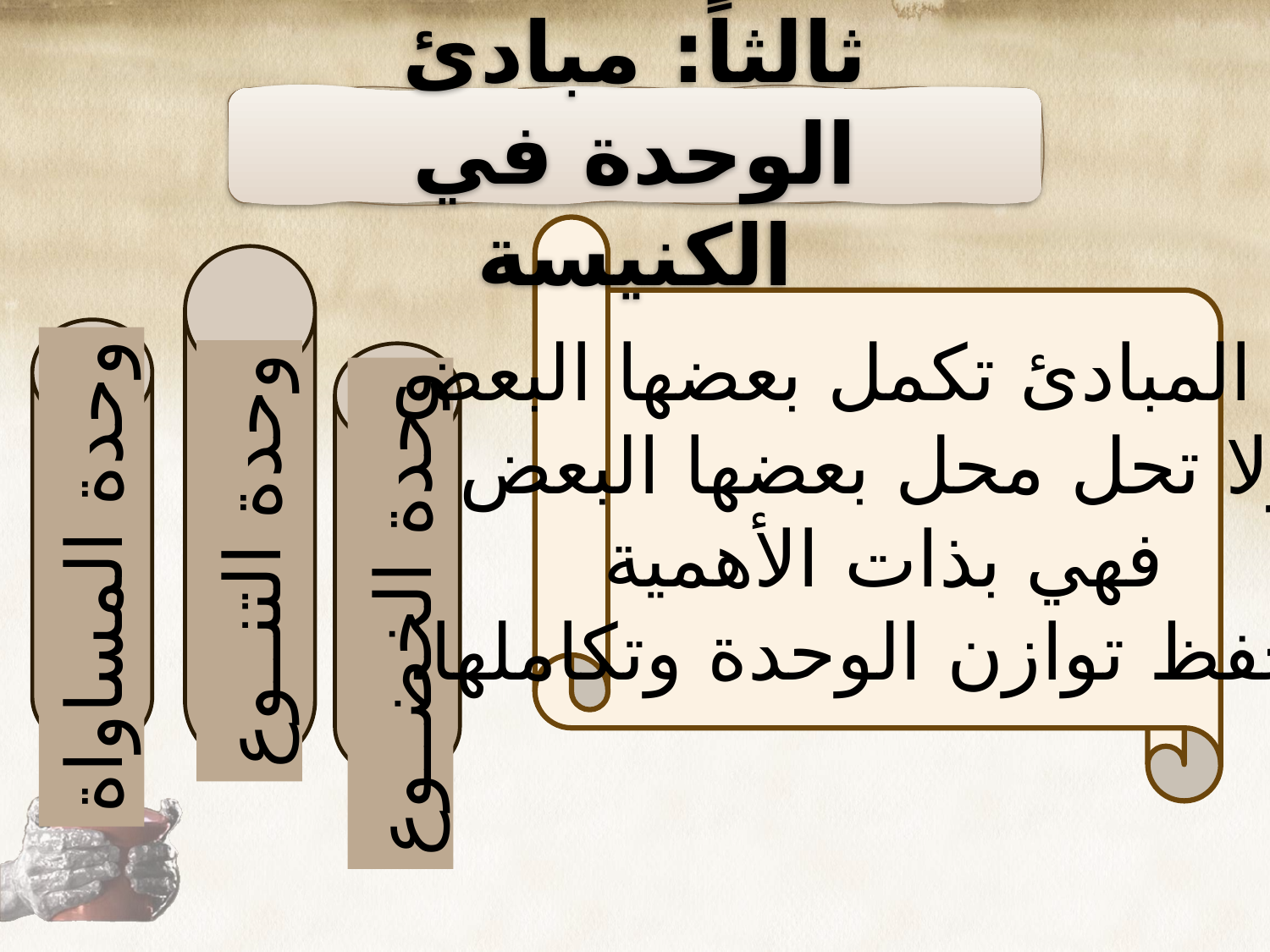

ثالثاً: مبادئ الوحدة في الكنيسة

هذه المبادئ تكمل بعضها البعض
 ولا تحل محل بعضها البعض
 فهي بذات الأهمية
 لتحفظ توازن الوحدة وتكاملها.

وحدة التنــوع
وحدة المساواة
وحدة الخضــوع